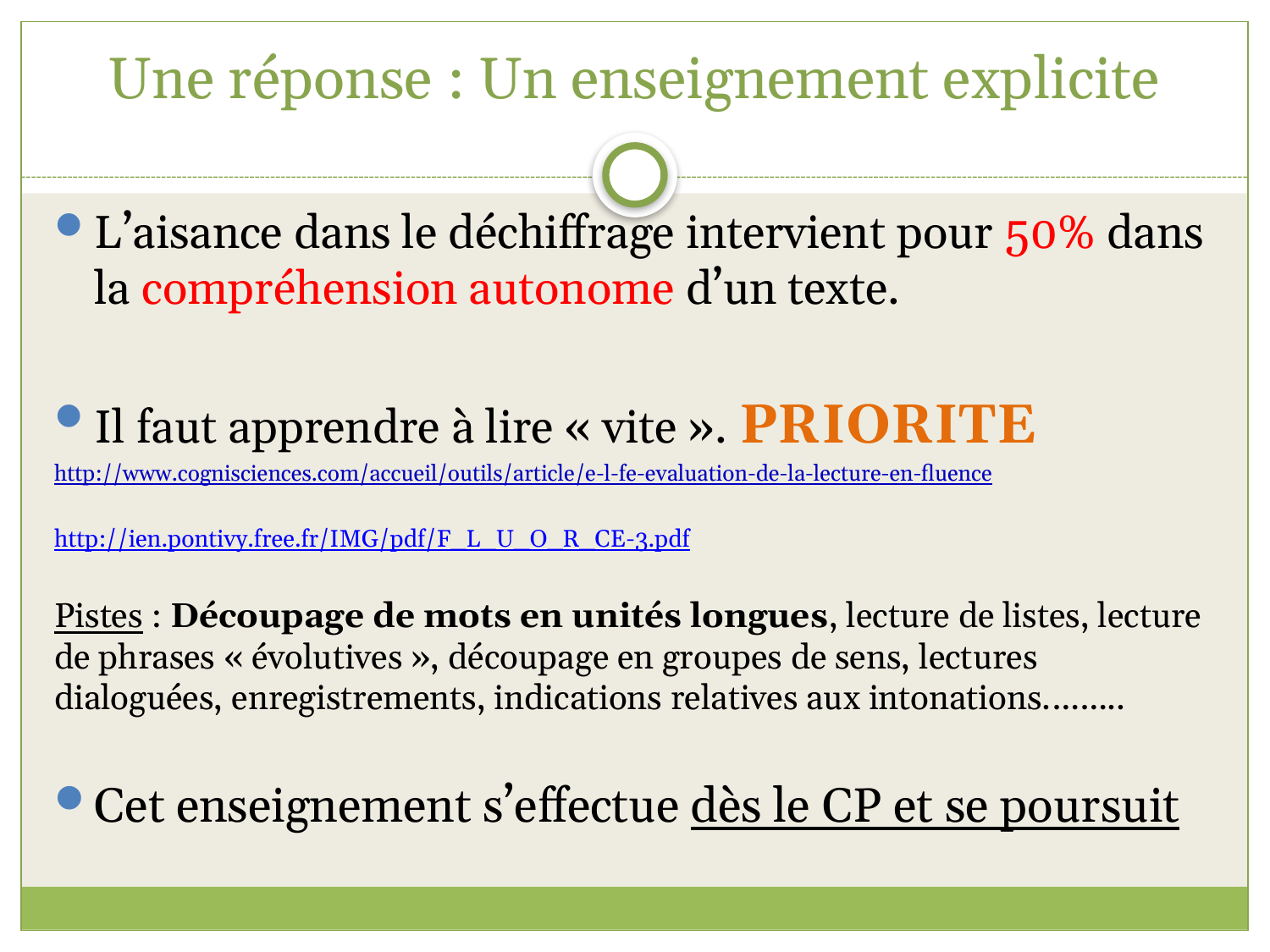

# Une réponse : Un enseignement explicite
L’aisance dans le déchiffrage intervient pour 50% dans la compréhension autonome d’un texte.

Il faut apprendre à lire « vite ». PRIORITE
http://www.cognisciences.com/accueil/outils/article/e-l-fe-evaluation-de-la-lecture-en-fluence

http://ien.pontivy.free.fr/IMG/pdf/F_L_U_O_R_CE-3.pdf

Pistes : Découpage de mots en unités longues, lecture de listes, lecture de phrases « évolutives », découpage en groupes de sens, lectures dialoguées, enregistrements, indications relatives aux intonations.……..

Cet enseignement s’effectue dès le CP et se poursuit